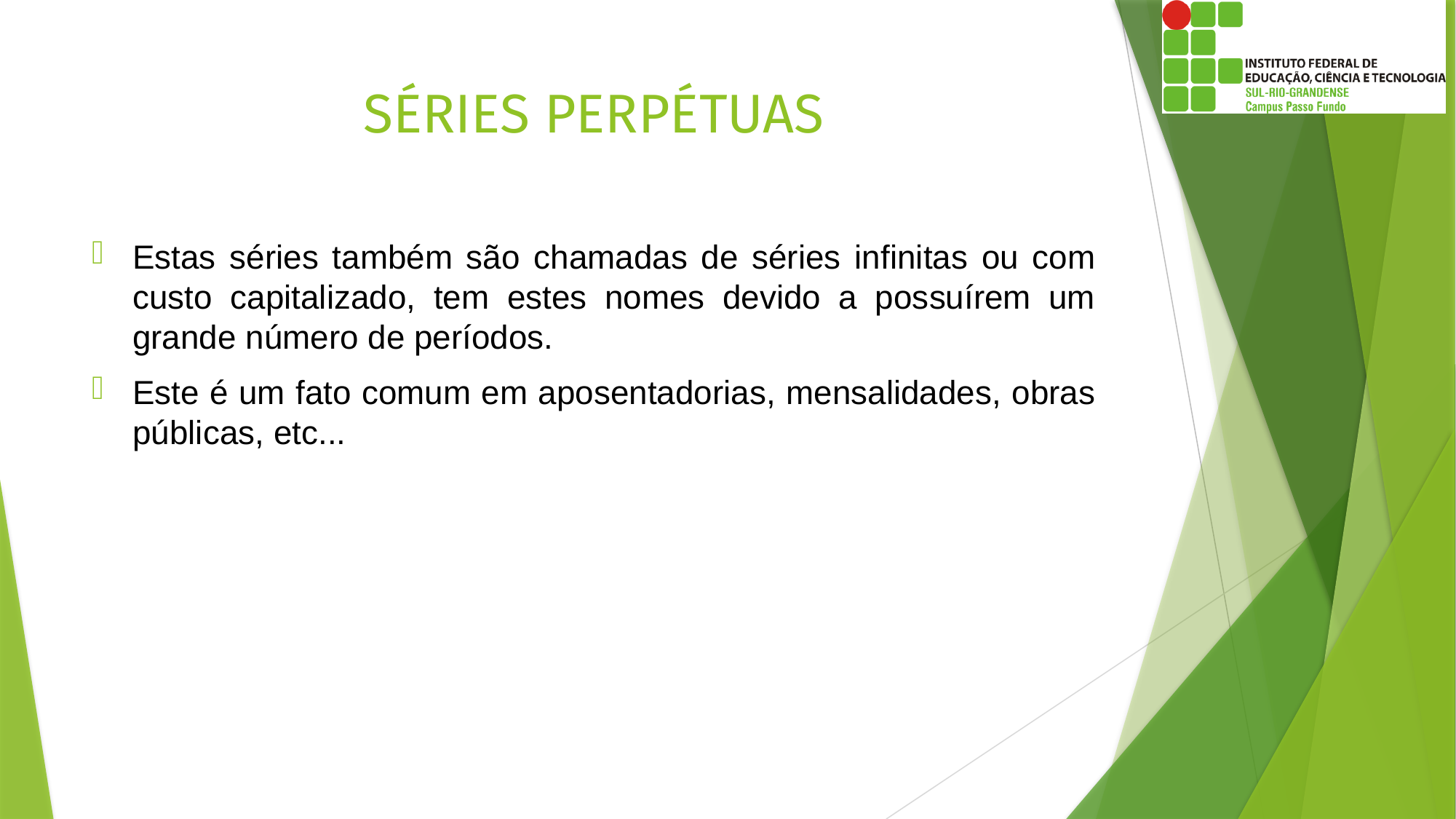

# SÉRIES PERPÉTUAS
Estas séries também são chamadas de séries infinitas ou com custo capitalizado, tem estes nomes devido a possuírem um grande número de períodos.
Este é um fato comum em aposentadorias, mensalidades, obras públicas, etc...